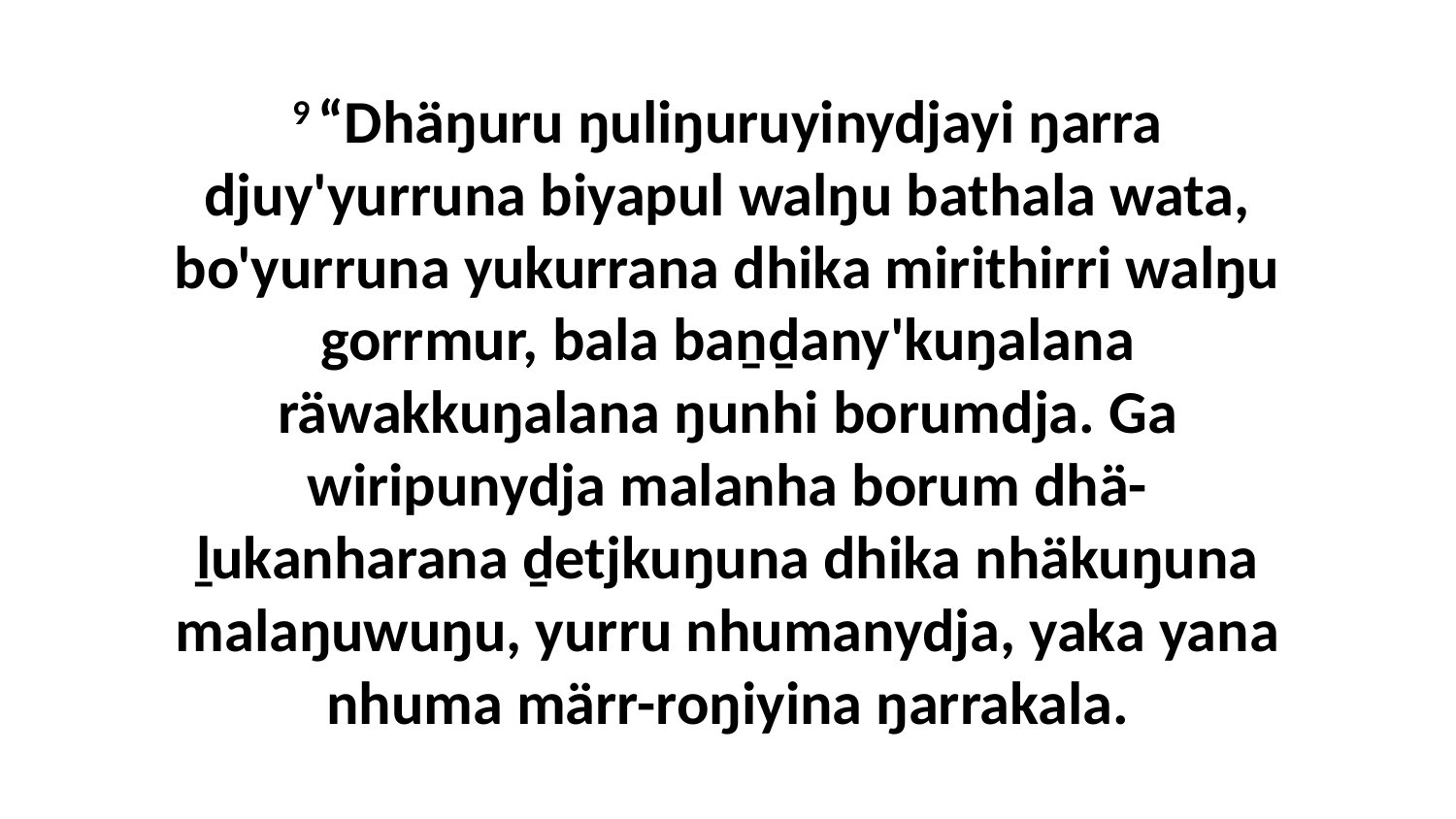

9 “Dhäŋuru ŋuliŋuruyinydjayi ŋarra djuy'yurruna biyapul walŋu bathala wata, bo'yurruna yukurrana dhika mirithirri walŋu gorrmur, bala baṉḏany'kuŋalana räwakkuŋalana ŋunhi borumdja. Ga wiripunydja malanha borum dhä-ḻukanharana ḏetjkuŋuna dhika nhäkuŋuna malaŋuwuŋu, yurru nhumanydja, yaka yana nhuma märr-roŋiyina ŋarrakala.